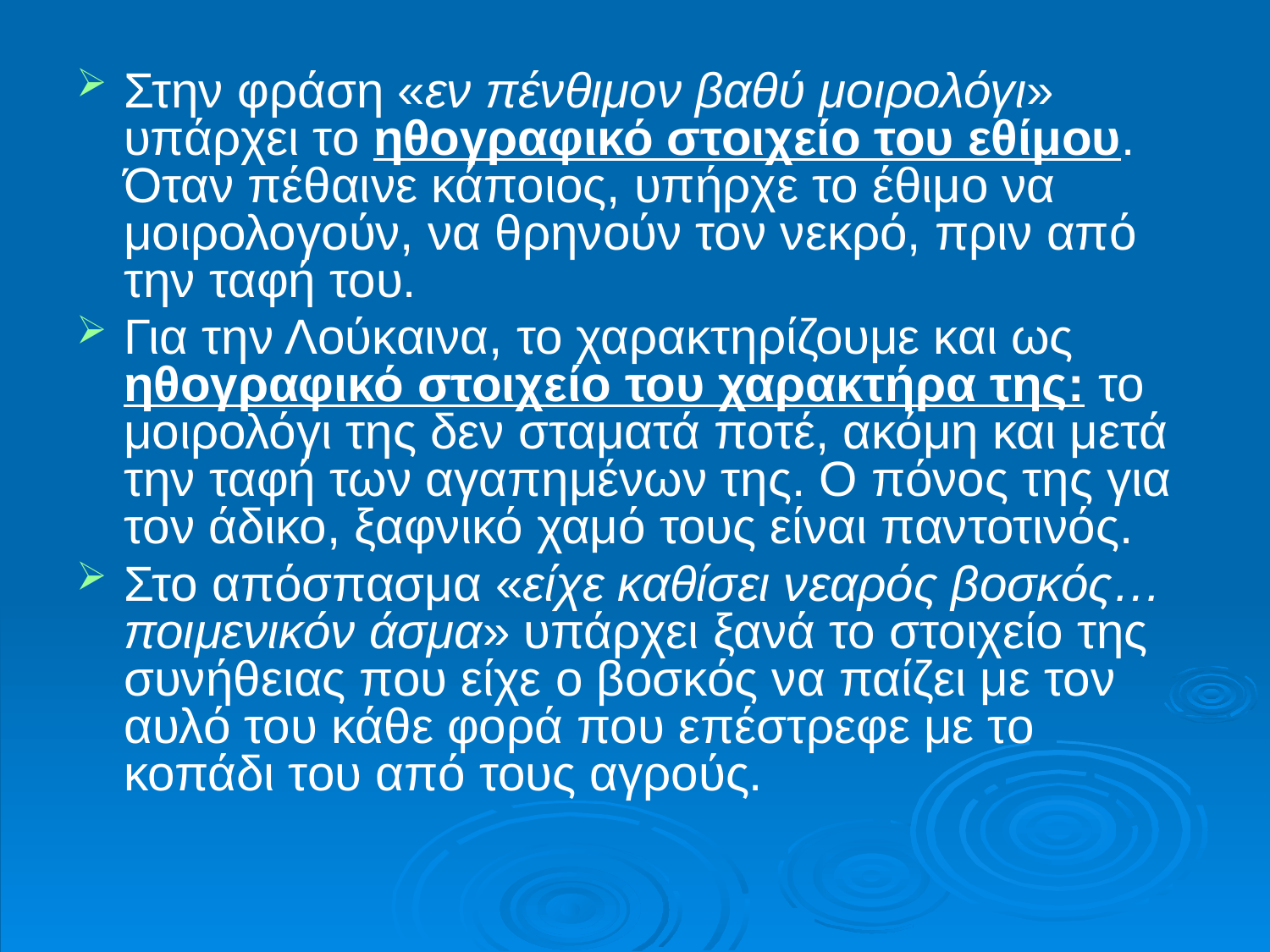

Στην φράση «εν πένθιμον βαθύ μοιρολόγι» υπάρχει το ηθογραφικό στοιχείο του εθίμου. Όταν πέθαινε κάποιος, υπήρχε το έθιμο να μοιρολογούν, να θρηνούν τον νεκρό, πριν από την ταφή του.
Για την Λούκαινα, το χαρακτηρίζουμε και ως ηθογραφικό στοιχείο του χαρακτήρα της: το μοιρολόγι της δεν σταματά ποτέ, ακόμη και μετά την ταφή των αγαπημένων της. Ο πόνος της για τον άδικο, ξαφνικό χαμό τους είναι παντοτινός.
Στο απόσπασμα «είχε καθίσει νεαρός βοσκός…ποιμενικόν άσμα» υπάρχει ξανά το στοιχείο της συνήθειας που είχε ο βοσκός να παίζει με τον αυλό του κάθε φορά που επέστρεφε με το κοπάδι του από τους αγρούς.